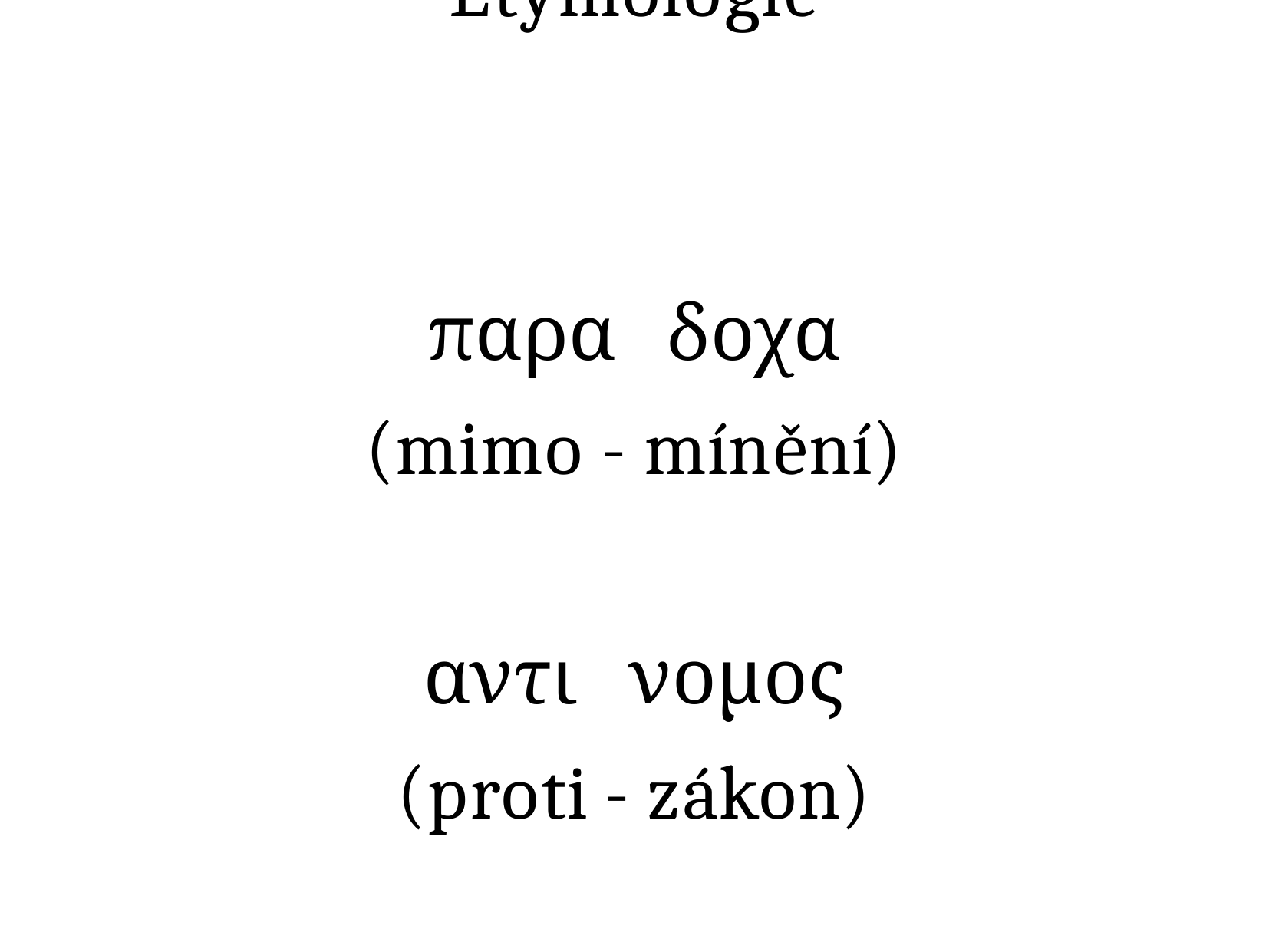

Etymologie

παρα   δοχα
(mimo - mínění)

αντι   νομος
(proti - zákon)